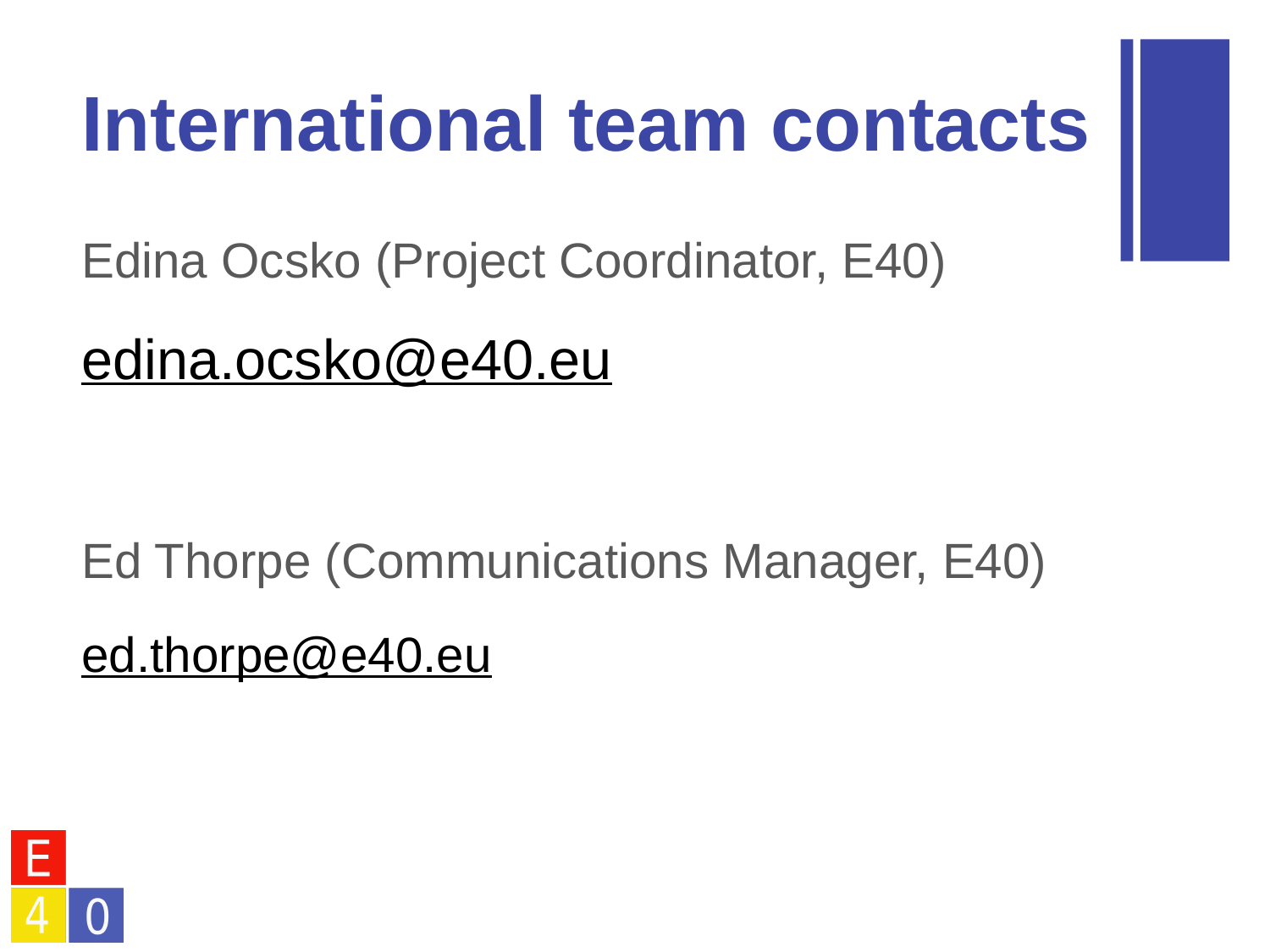

International team contacts
Edina Ocsko (Project Coordinator, E40)
edina.ocsko@e40.eu

Ed Thorpe (Communications Manager, E40)
ed.thorpe@e40.eu